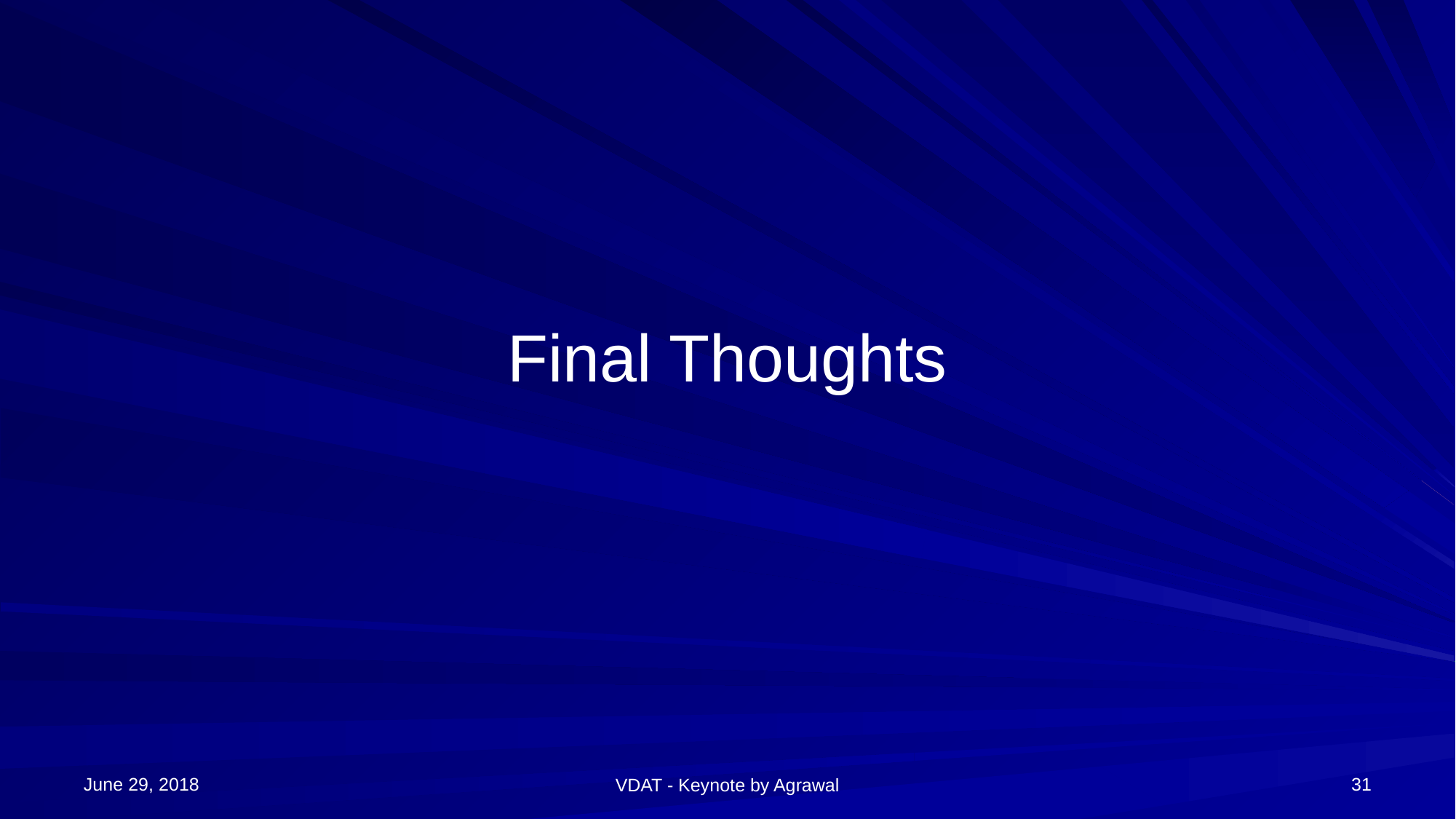

# Final Thoughts
June 29, 2018
31
VDAT - Keynote by Agrawal